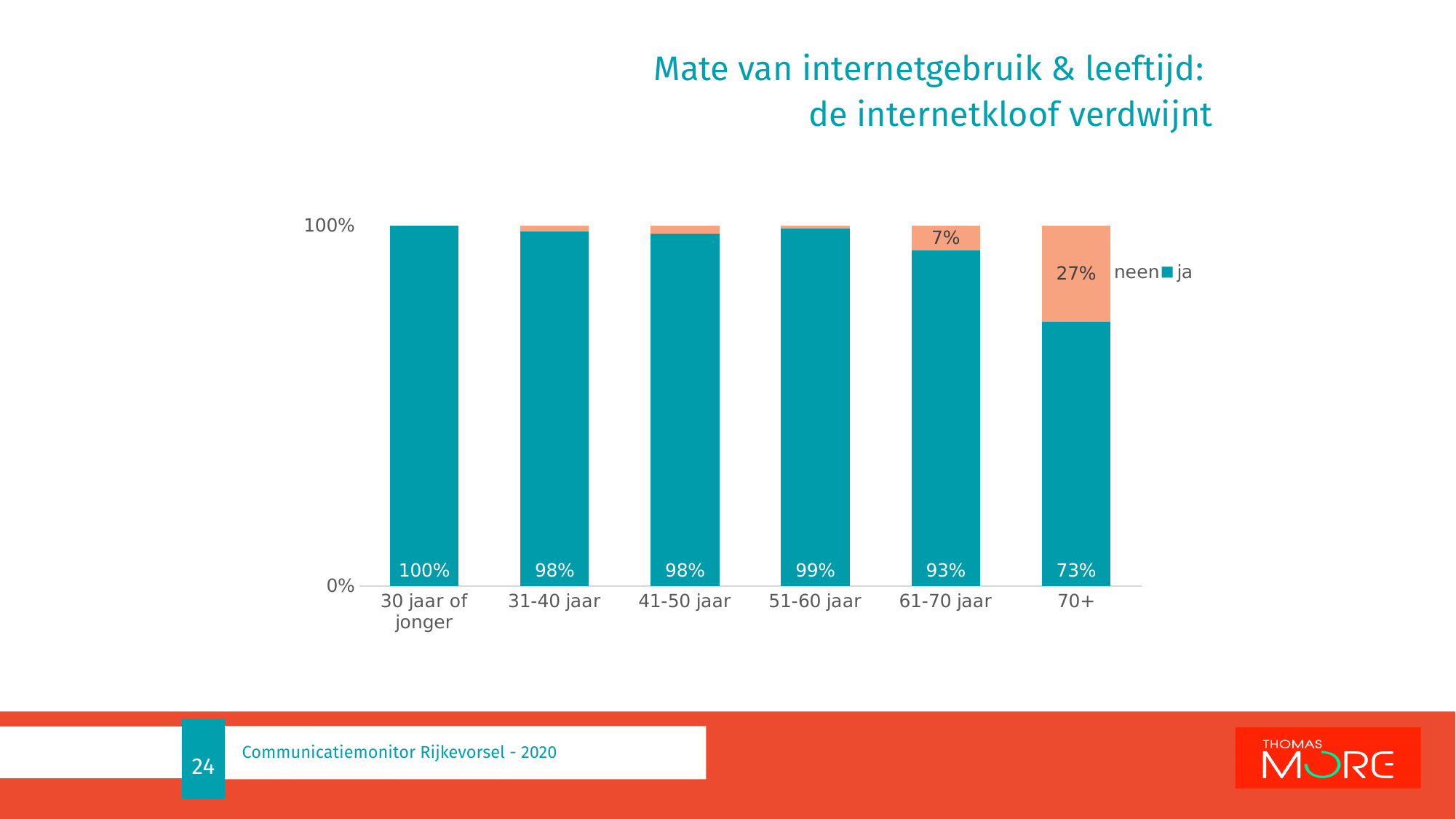

Mate van internetgebruik & leeftijd:
de internetkloof verdwijnt

### Chart

| Category | ja | neen |
|---|---|---|
| 30 jaar of jonger | 1.0 | 0.0 |
| 31-40 jaar | 0.9821428571428571 | 0.017857142857142856 |
| 41-50 jaar | 0.9772727272727273 | 0.022727272727272728 |
| 51-60 jaar | 0.9905660377358491 | 0.009433962264150943 |
| 61-70 jaar | 0.9304347826086956 | 0.06956521739130435 |
| 70+ | 0.7333333333333333 | 0.26666666666666666 |
24
Communicatiemonitor Rijkevorsel - 2020